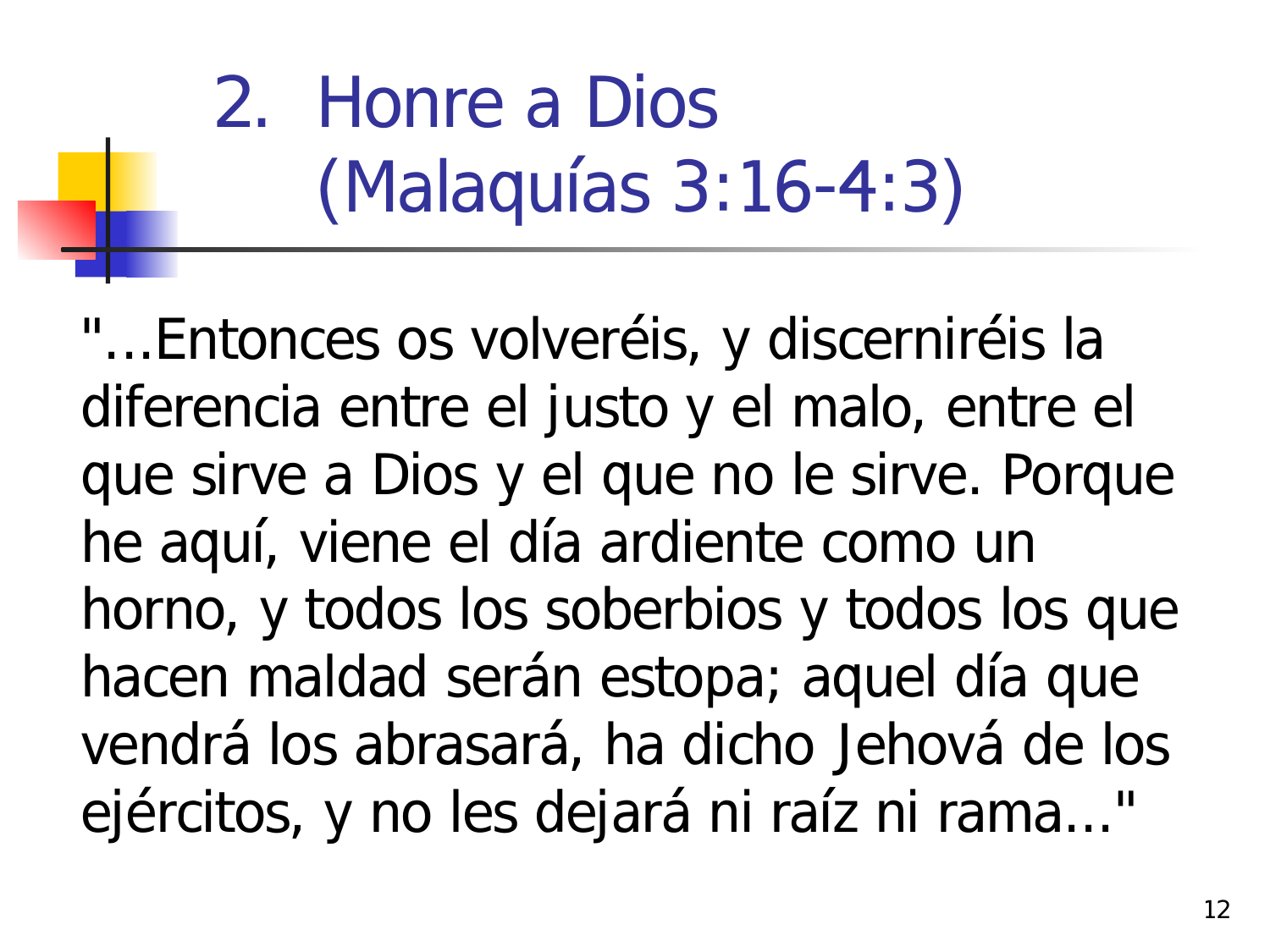

# Honre a Dios             (Malaquías 3:16-4:3)
	"...Entonces os volveréis, y discerniréis la diferencia entre el justo y el malo, entre el que sirve a Dios y el que no le sirve. Porque he aquí, viene el día ardiente como un horno, y todos los soberbios y todos los que hacen maldad serán estopa; aquel día que vendrá los abrasará, ha dicho Jehová de los ejércitos, y no les dejará ni raíz ni rama..."
12